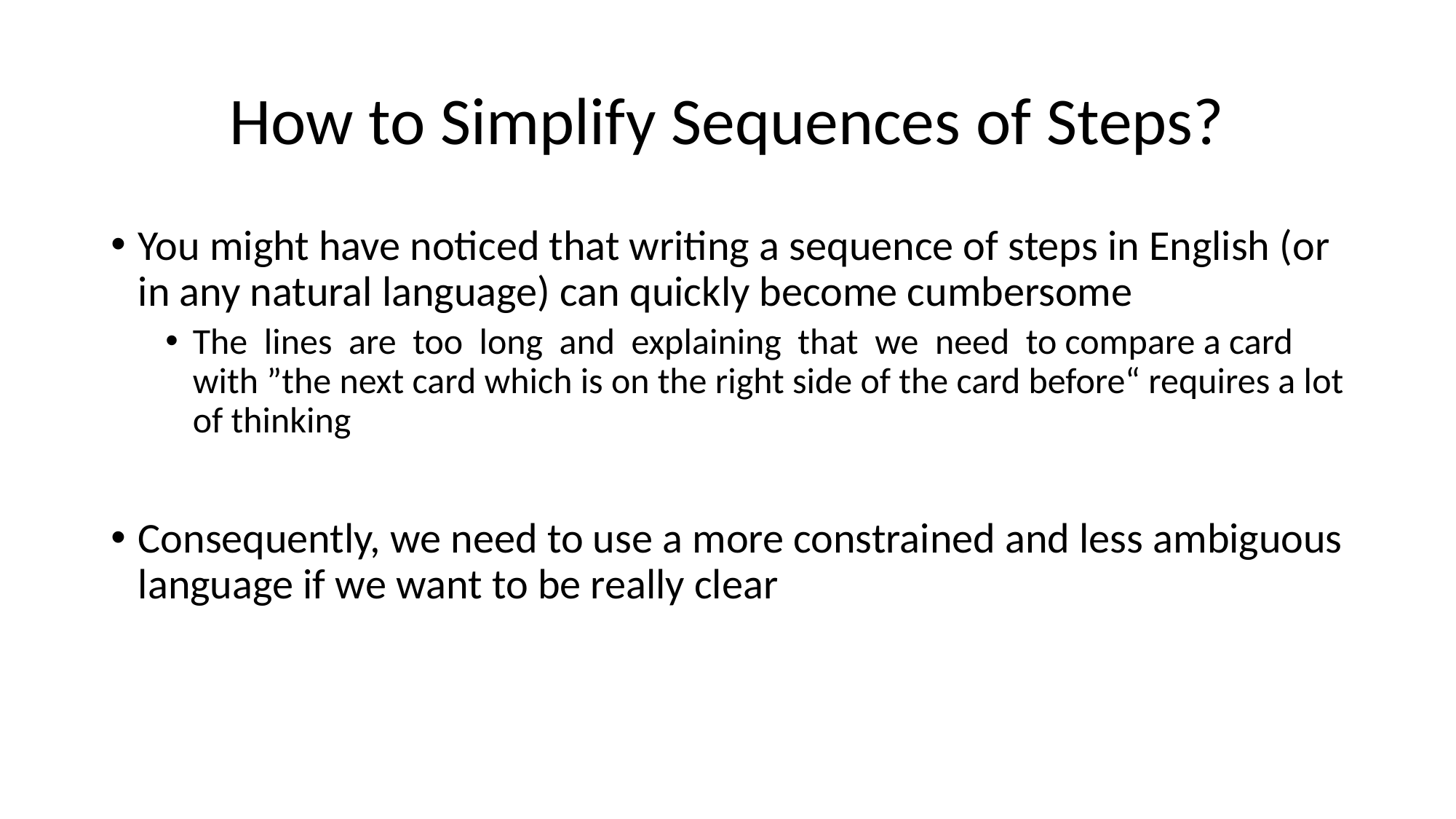

# How to Simplify Sequences of Steps?
You might have noticed that writing a sequence of steps in English (or in any natural language) can quickly become cumbersome
The  lines  are  too  long  and  explaining  that  we  need  to compare a card with ”the next card which is on the right side of the card before“ requires a lot of thinking

Consequently, we need to use a more constrained and less ambiguous language if we want to be really clear